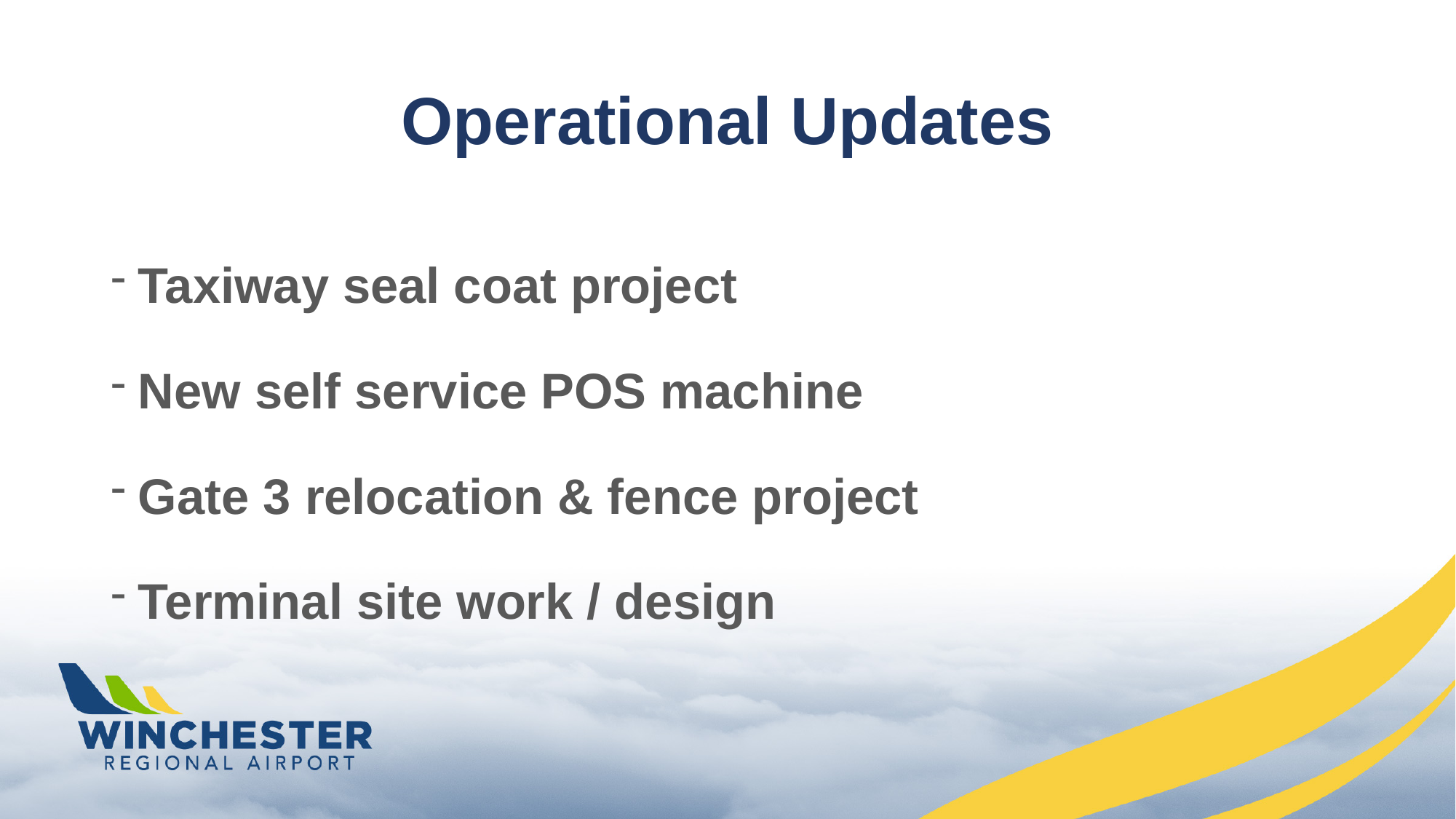

# Operational Updates
Taxiway seal coat project
New self service POS machine
Gate 3 relocation & fence project
Terminal site work / design